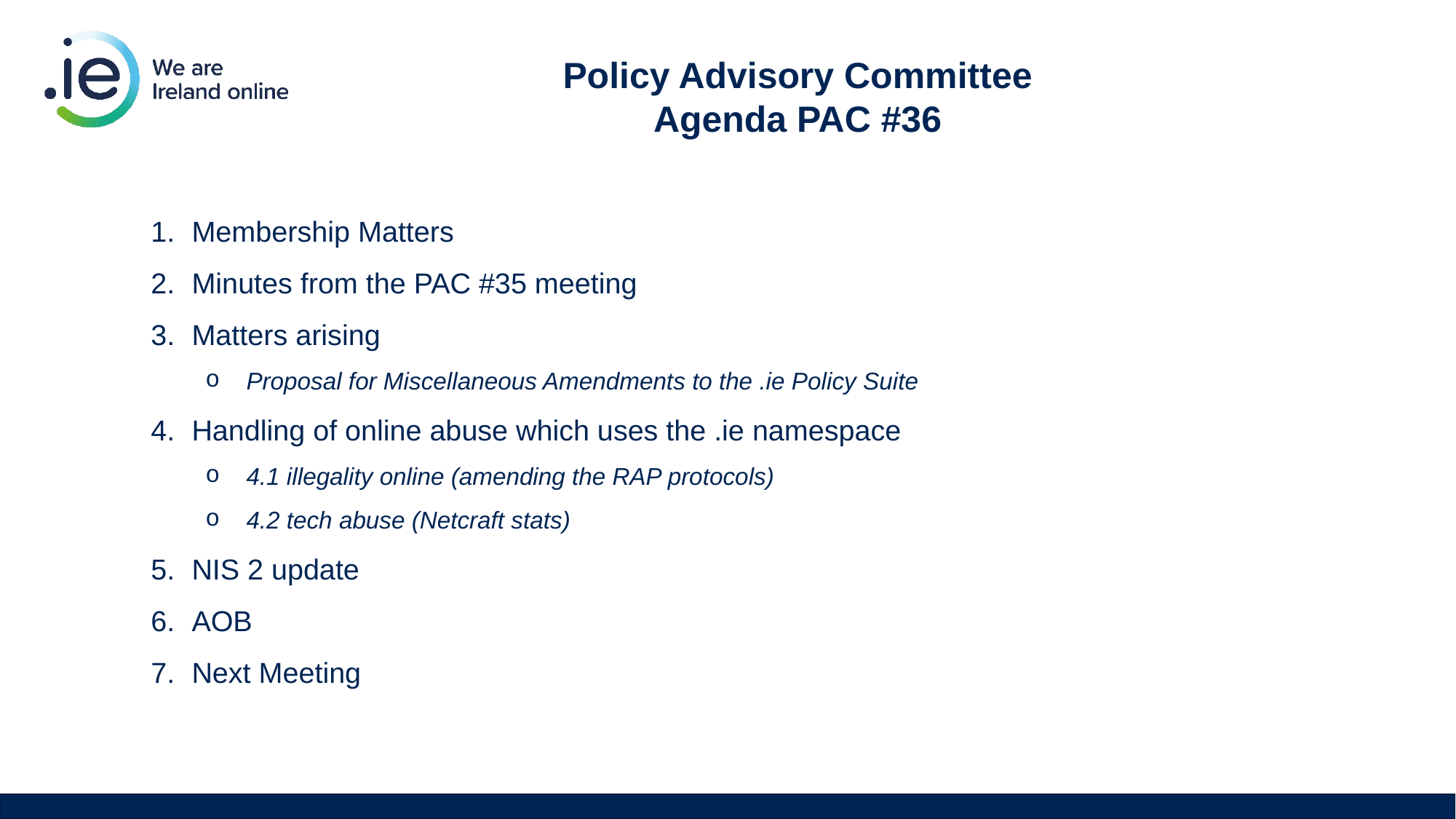

Policy Advisory Committee
Agenda PAC #36
Membership Matters
Minutes from the PAC #35 meeting
Matters arising
Proposal for Miscellaneous Amendments to the .ie Policy Suite
Handling of online abuse which uses the .ie namespace
4.1 illegality online (amending the RAP protocols)
4.2 tech abuse (Netcraft stats)
NIS 2 update
AOB
Next Meeting